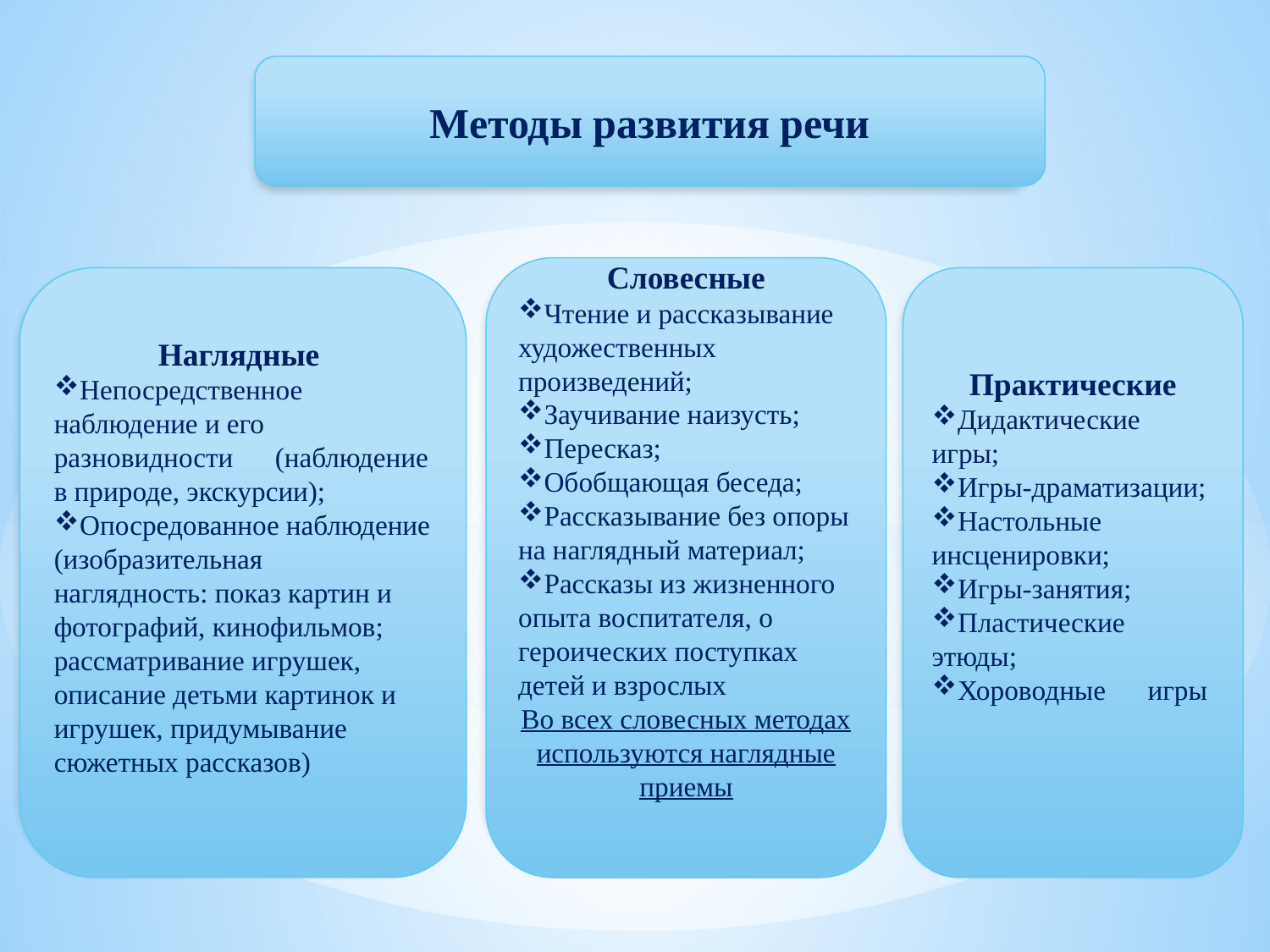

Методы развития речи
Словесные
Чтение и рассказывание художественных произведений;
Заучивание наизусть;
Пересказ;
Обобщающая беседа;
Рассказывание без опоры на наглядный материал;
Рассказы из жизненного опыта воспитателя, о героических поступках детей и взрослых
Во всех словесных методах используются наглядные приемы

Наглядные
Непосредственное наблюдение и его разновидности      (наблюдение в природе, экскурсии);
Опосредованное наблюдение (изобразительная      наглядность: показ картин и фотографий, кинофильмов; рассматривание игрушек, описание детьми картинок и игрушек, придумывание сюжетных рассказов)

Практические
Дидактические игры;
Игры-драматизации;
Настольные инсценировки;
Игры-занятия;
Пластические этюды;
Хороводные      игры